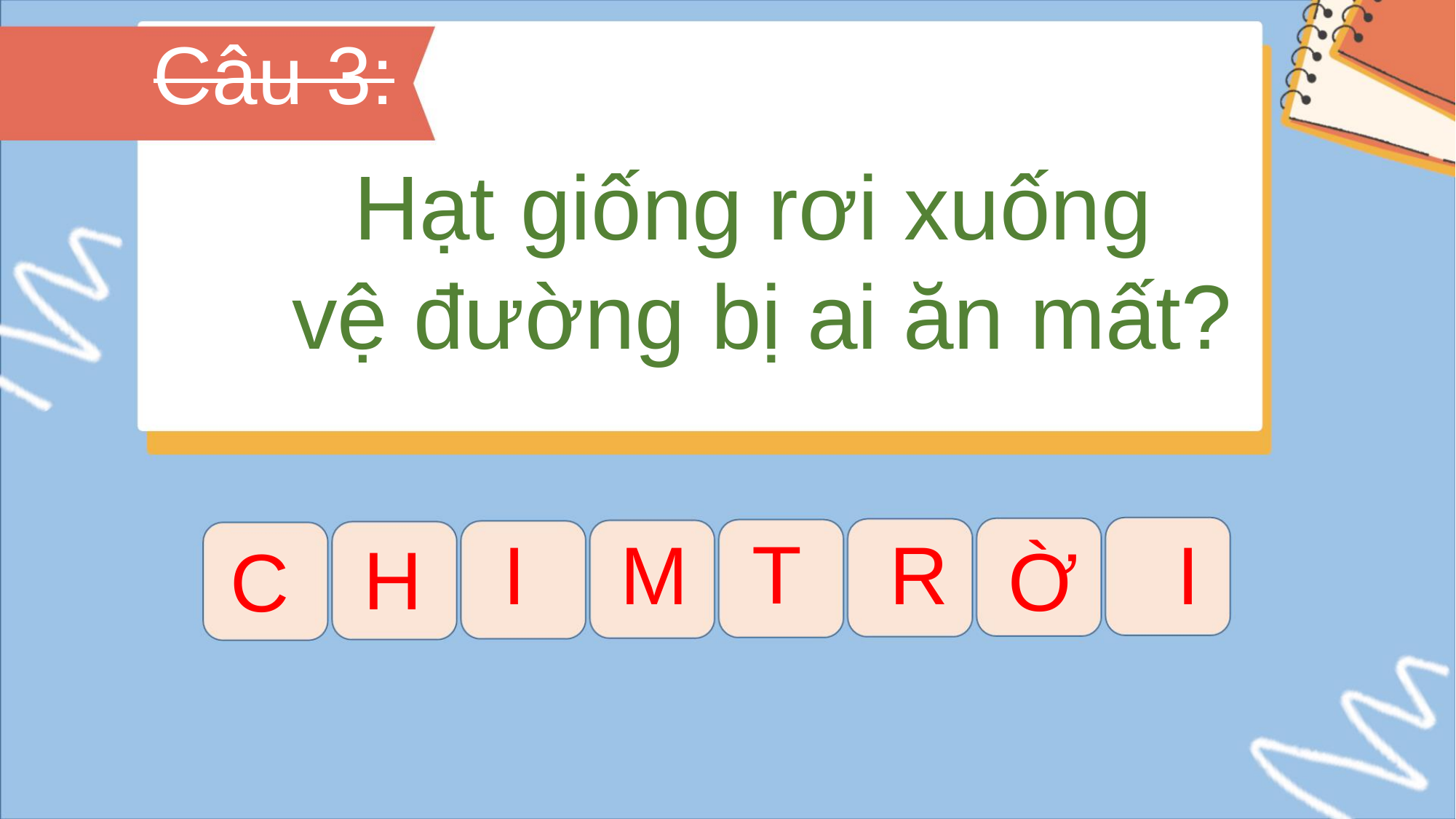

Câu 3:
Hạt giống rơi xuống
vệ đường bị ai ăn mất?
T
I M R I
H
Ờ
C